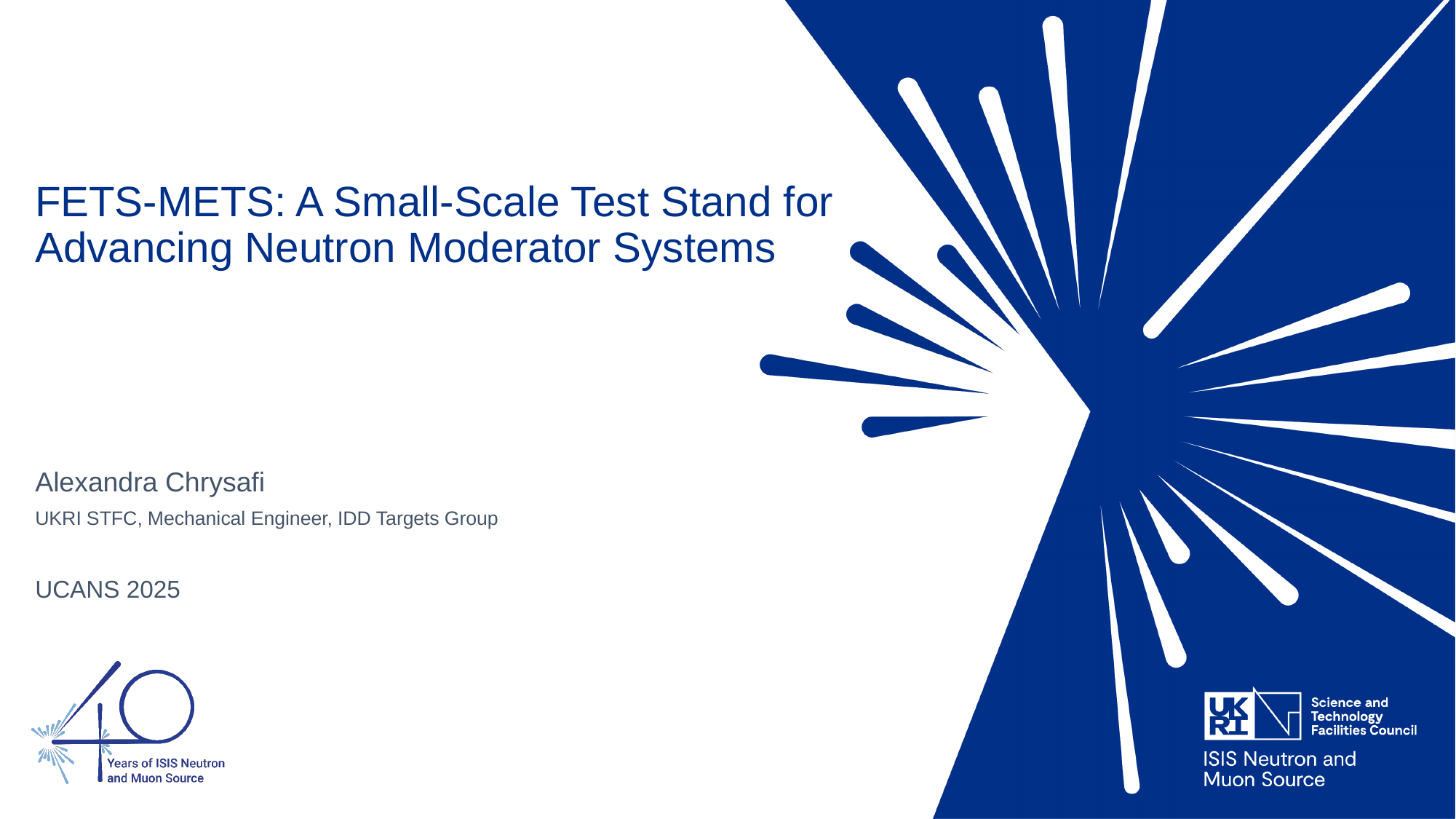

# FETS-METS: A Small-Scale Test Stand for Advancing Neutron Moderator Systems
Alexandra Chrysafi
UKRI STFC, Mechanical Engineer, IDD Targets Group
UCANS 2025